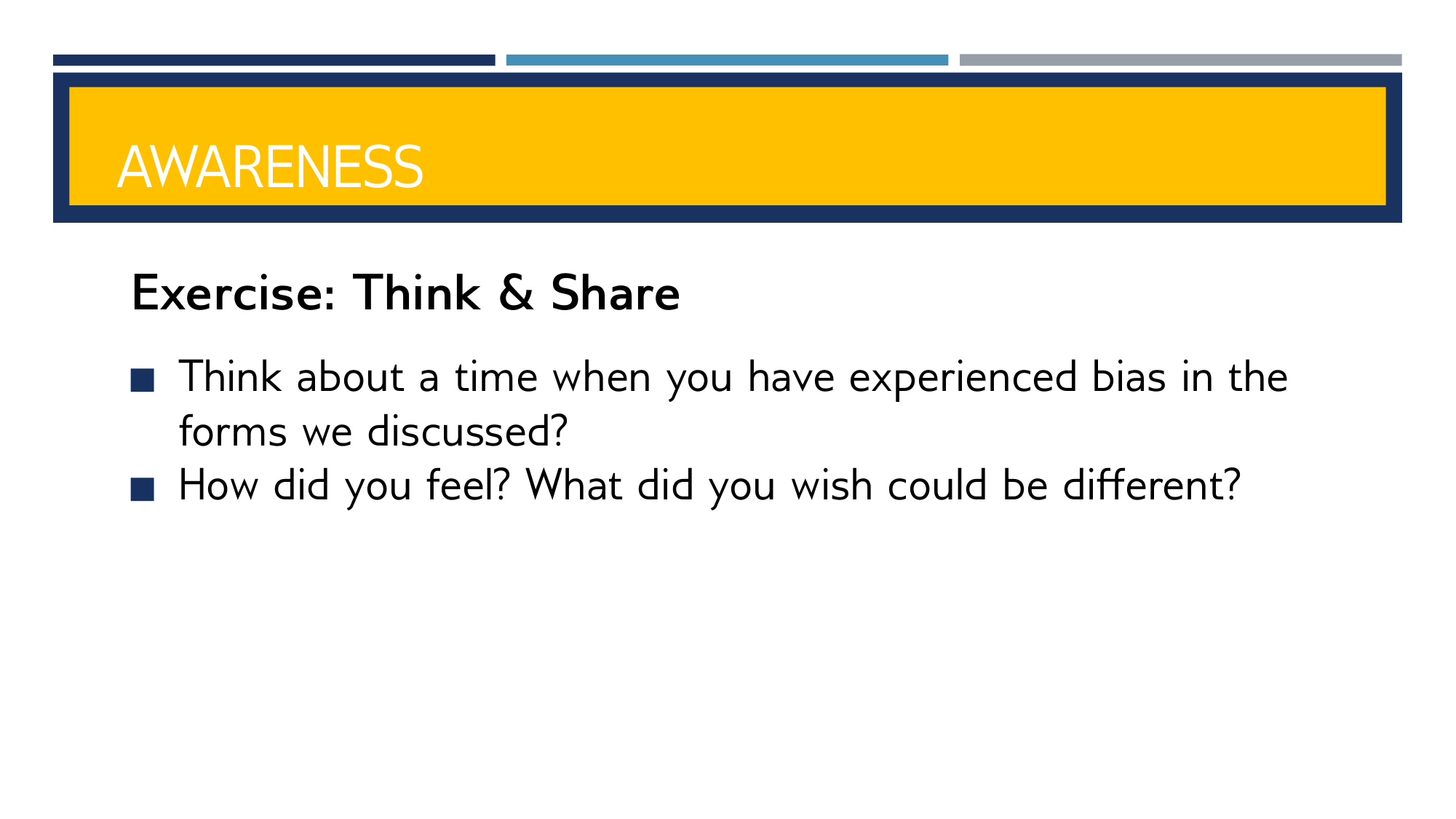

# AWARENESS
Exercise: Think & Share

Think about a time when you have experienced bias in the forms we discussed?
How did you feel? What did you wish could be different?